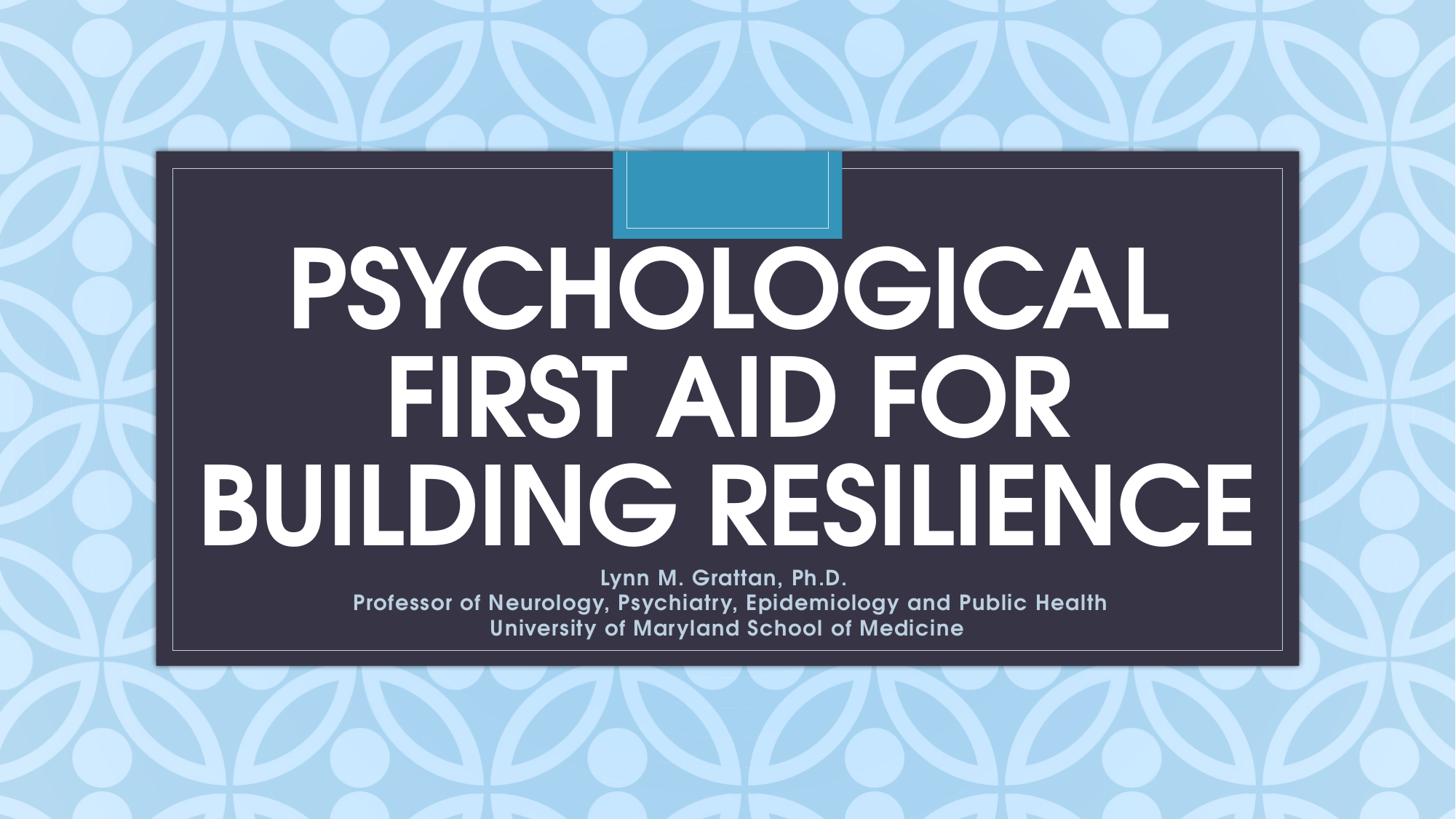

# Psychological First Aid for building resilience
Lynn M. Grattan, Ph.D.
 Professor of Neurology, Psychiatry, Epidemiology and Public Health
University of Maryland School of Medicine